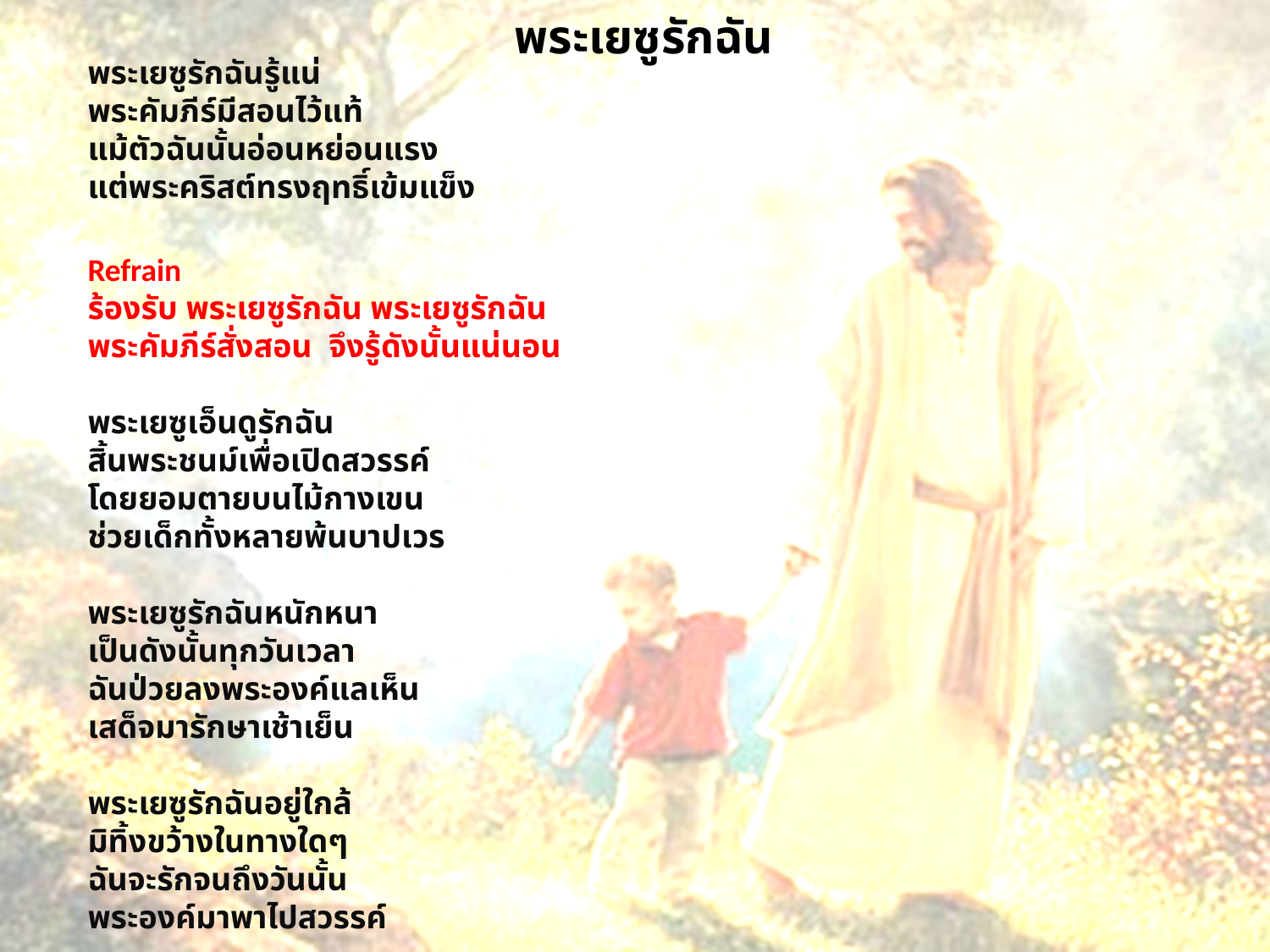

# พระเยซูรักฉัน
พระเยซูรักฉันรู้แน่
พระคัมภีร์มีสอนไว้แท้
แม้ตัวฉันนั้นอ่อนหย่อนแรง
แต่พระคริสต์ทรงฤทธิ์เข้มแข็ง
Refrain
ร้องรับ พระเยซูรักฉัน พระเยซูรักฉัน
พระคัมภีร์สั่งสอน  จึงรู้ดังนั้นแน่นอน
พระเยซูเอ็นดูรักฉัน
สิ้นพระชนม์เพื่อเปิดสวรรค์
โดยยอมตายบนไม้กางเขน
ช่วยเด็กทั้งหลายพ้นบาปเวร
พระเยซูรักฉันหนักหนา
เป็นดังนั้นทุกวันเวลา
ฉันป่วยลงพระองค์แลเห็น
เสด็จมารักษาเช้าเย็น
พระเยซูรักฉันอยู่ใกล้
มิทิ้งขว้างในทางใดๆ
ฉันจะรักจนถึงวันนั้น
พระองค์มาพาไปสวรรค์